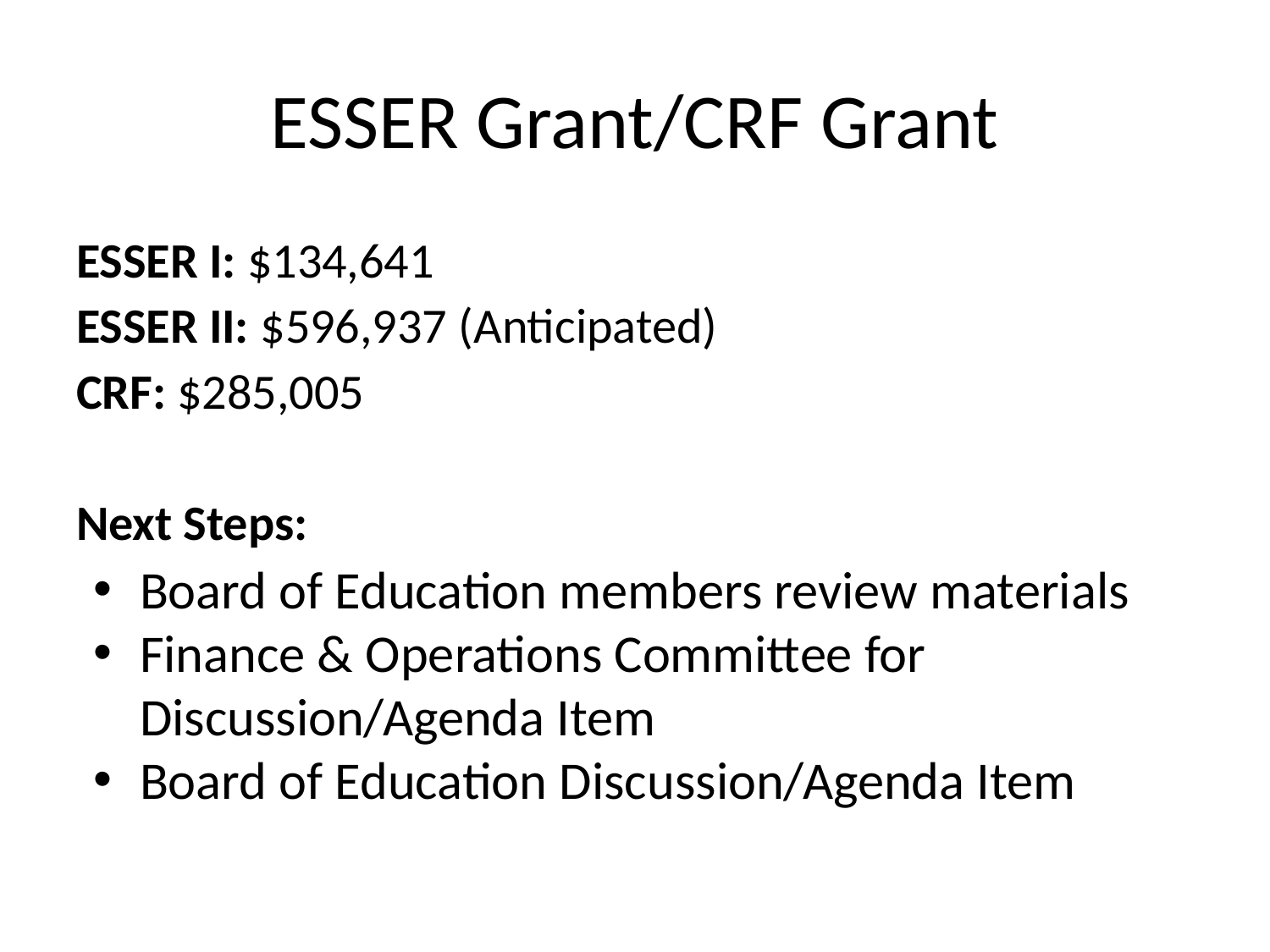

# ESSER Grant/CRF Grant
ESSER I: $134,641
ESSER II: $596,937 (Anticipated)
CRF: $285,005

Next Steps:
Board of Education members review materials
Finance & Operations Committee for Discussion/Agenda Item
Board of Education Discussion/Agenda Item